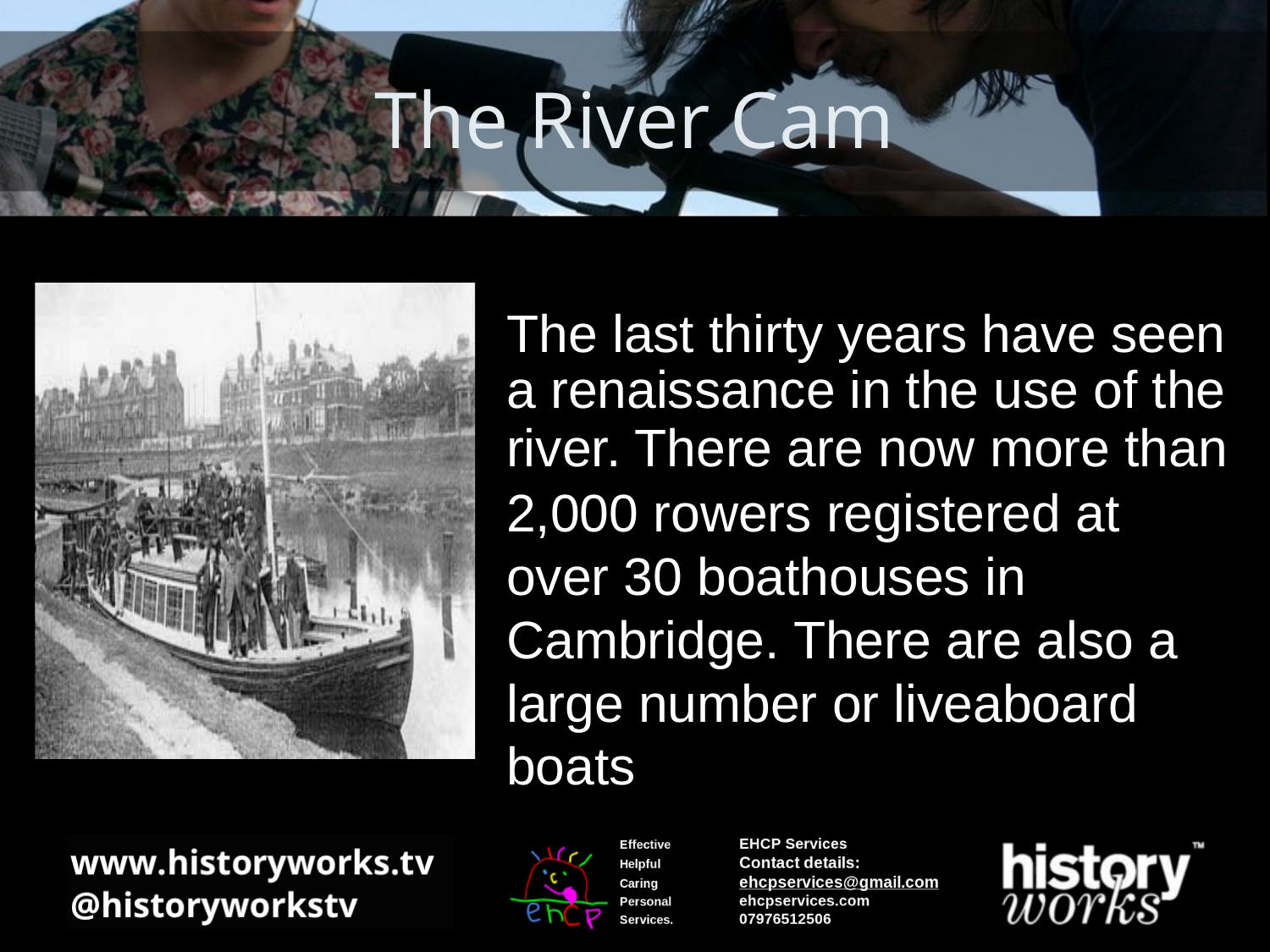

# The River Cam

The last thirty years have seen a renaissance in the use of the
river. There are now more than
2,000 rowers registered at over 30 boathouses in Cambridge. There are also a large number or liveaboard boats